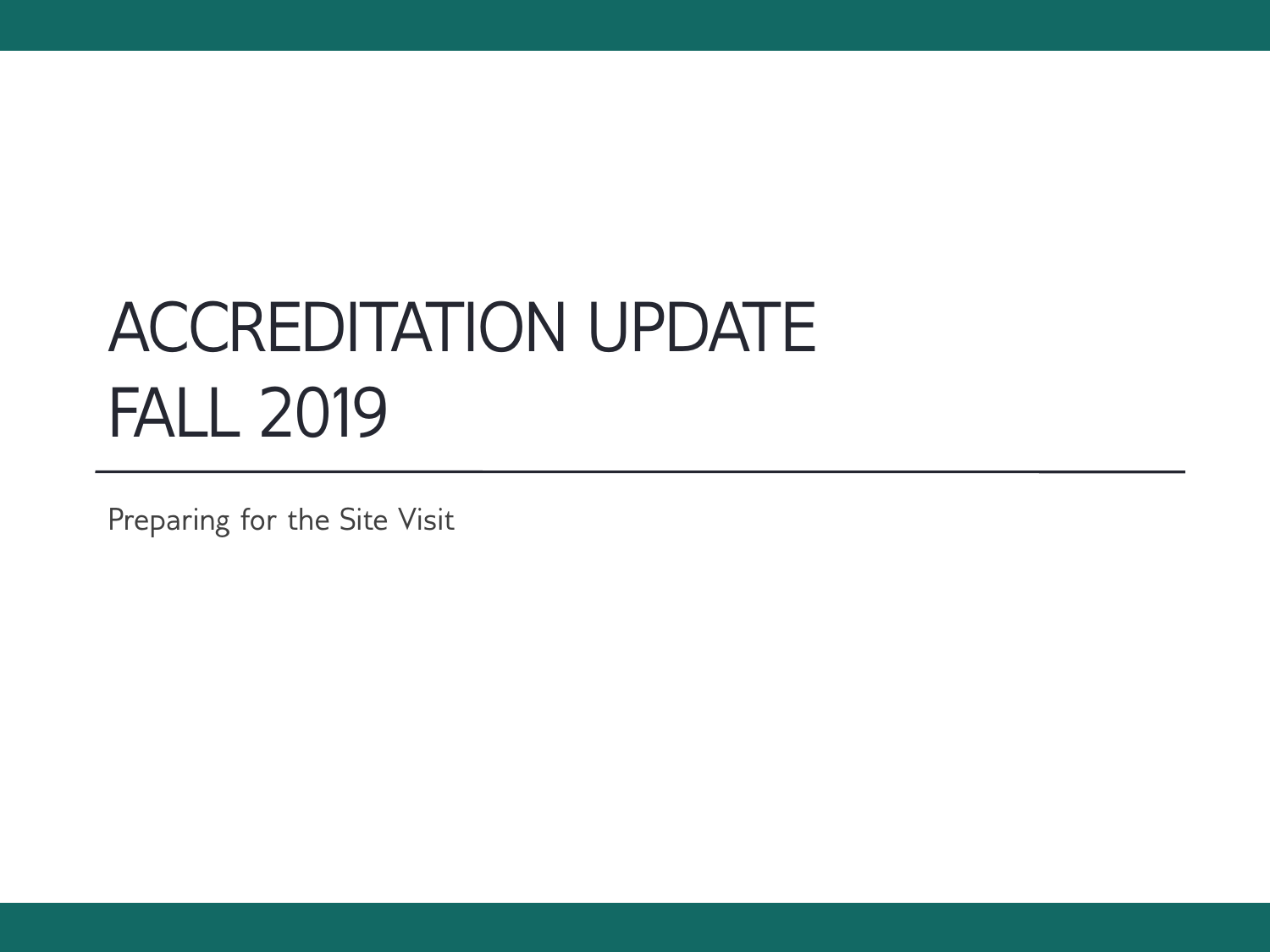

# accreditation update Fall 2019
Preparing for the Site Visit